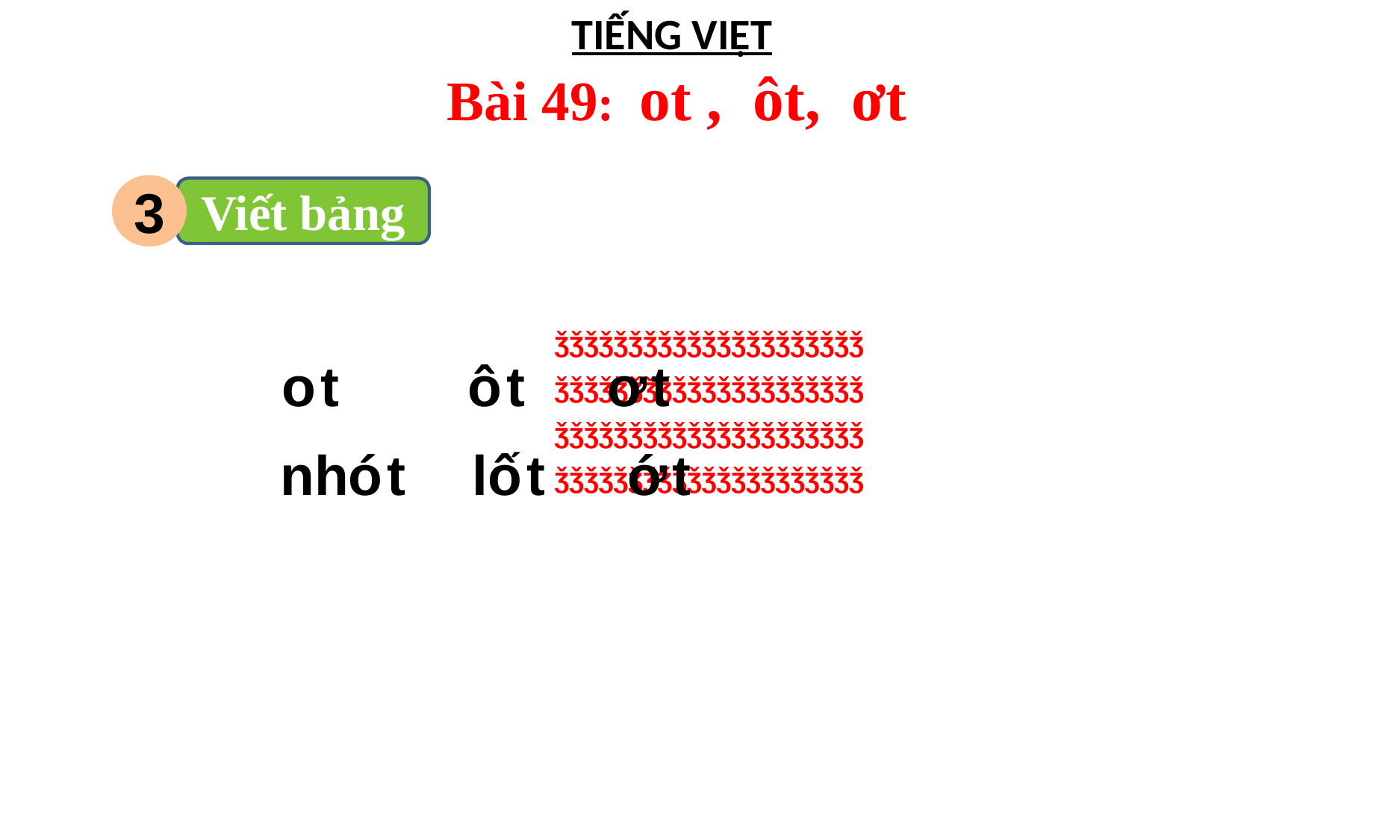

TIẾNG VIỆT
 Bài 49:  ot ,  ôt,  ơt
3
Viết bảng
ǯǯǯǯǯǯǯǯǯǯǯǯǯǯǯǯǯǯǯǯǯ
ǯǯǯǯǯǯǯǯǯǯǯǯǯǯǯǯǯǯǯǯǯ
ǯǯǯǯǯǯǯǯǯǯǯǯǯǯǯǯǯǯǯǯǯ
ǯǯǯǯǯǯǯǯǯǯǯǯǯǯǯǯǯǯǯǯǯ

ot        ôt     ơt

nhót    lốt     ớt